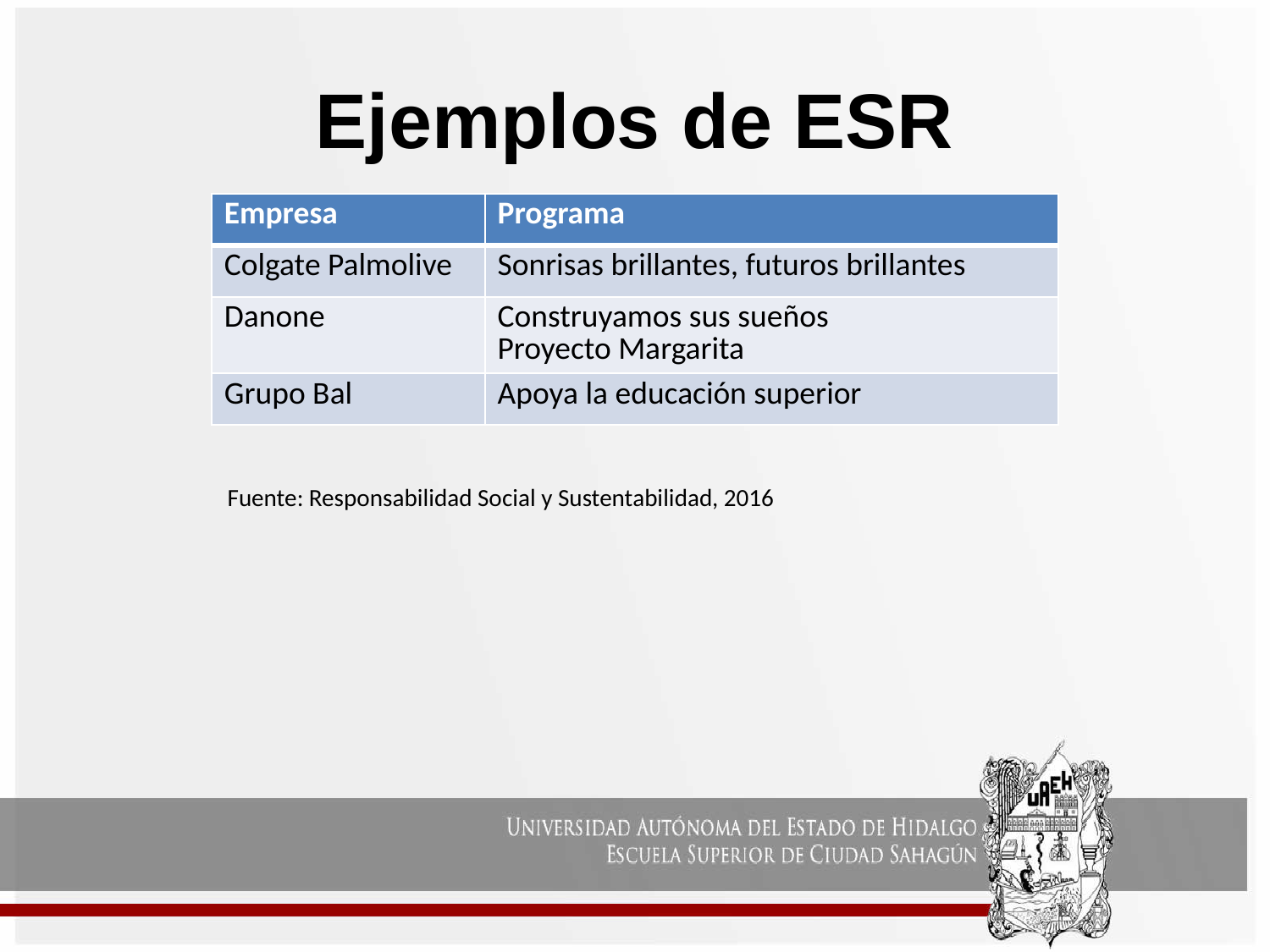

# Ejemplos de ESR
| Empresa | Programa |
| --- | --- |
| Colgate Palmolive | Sonrisas brillantes, futuros brillantes |
| Danone | Construyamos sus sueños Proyecto Margarita |
| Grupo Bal | Apoya la educación superior |

Fuente: Responsabilidad Social y Sustentabilidad, 2016